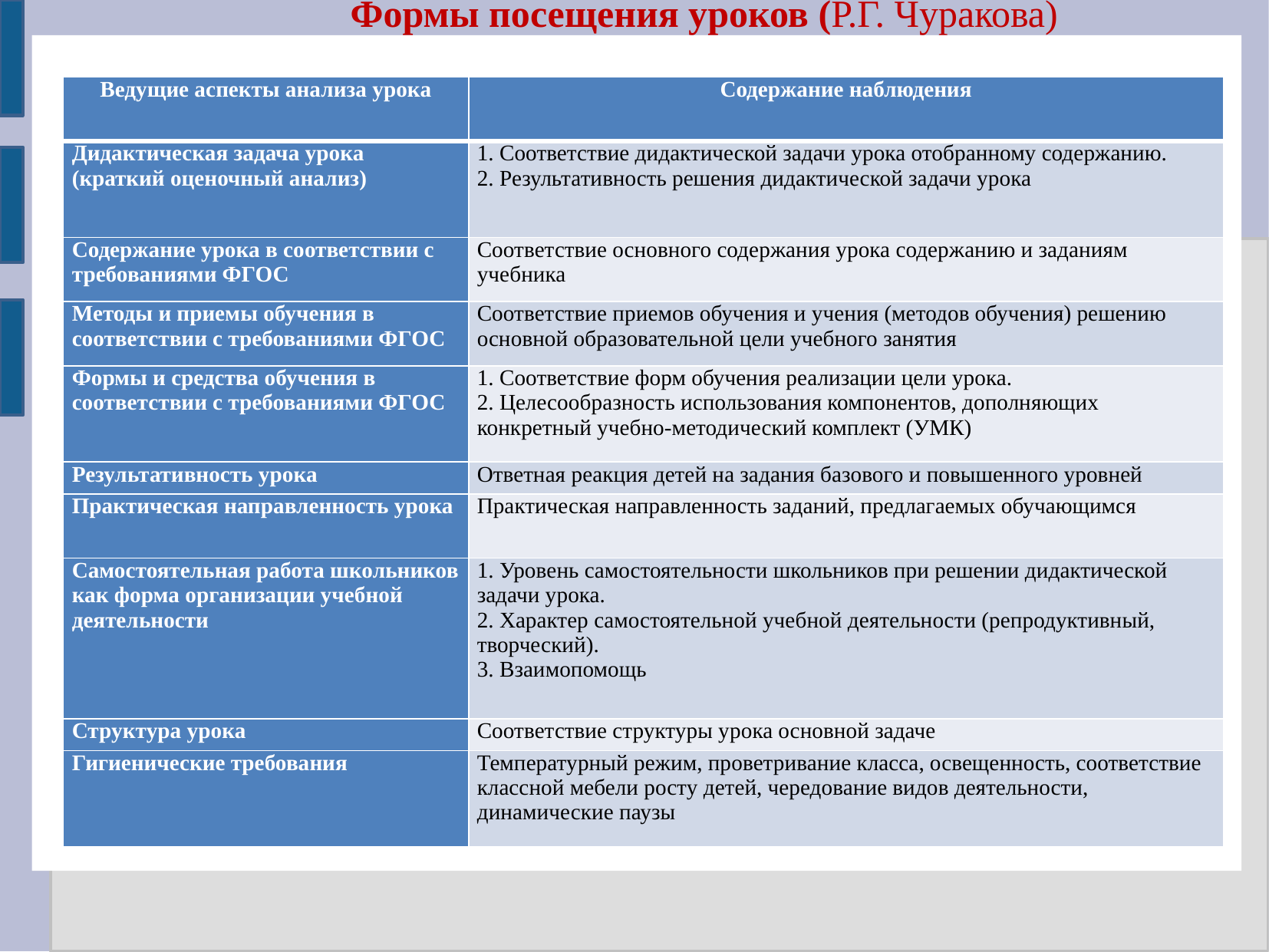

Формы посещения уроков (Р.Г. Чуракова)

| Ведущие аспекты анализа урока | Содержание наблюдения |
| --- | --- |
| Дидактическая задача урока (краткий оценочный анализ) | 1. Соответствие дидактической задачи урока отобранному содержанию. 2. Результативность решения дидактической задачи урока |
| Содержание урока в соответствии с требованиями ФГОС | Соответствие основного содержания урока содержанию и заданиям учебника |
| Методы и приемы обучения в соответствии с требованиями ФГОС | Соответствие приемов обучения и учения (методов обучения) решению основной образовательной цели учебного занятия |
| Формы и средства обучения в соответствии с требованиями ФГОС | 1. Соответствие форм обучения реализации цели урока. 2. Целесообразность использования компонентов, дополняющих конкретный учебно-методический комплект (УМК) |
| Результативность урока | Ответная реакция детей на задания базового и повышенного уровней |
| Практическая направленность урока | Практическая направленность заданий, предлагаемых обучающимся |
| Самостоятельная работа школьников как форма организации учебной деятельности | 1. Уровень самостоятельности школьников при решении дидактической задачи урока. 2. Характер самостоятельной учебной деятельности (репродуктивный, творческий). 3. Взаимопомощь |
| Структура урока | Соответствие структуры урока основной задаче |
| Гигиенические требования | Температурный режим, проветривание класса, освещенность, соответствие классной мебели росту детей, чередование видов деятельности, динамические паузы |